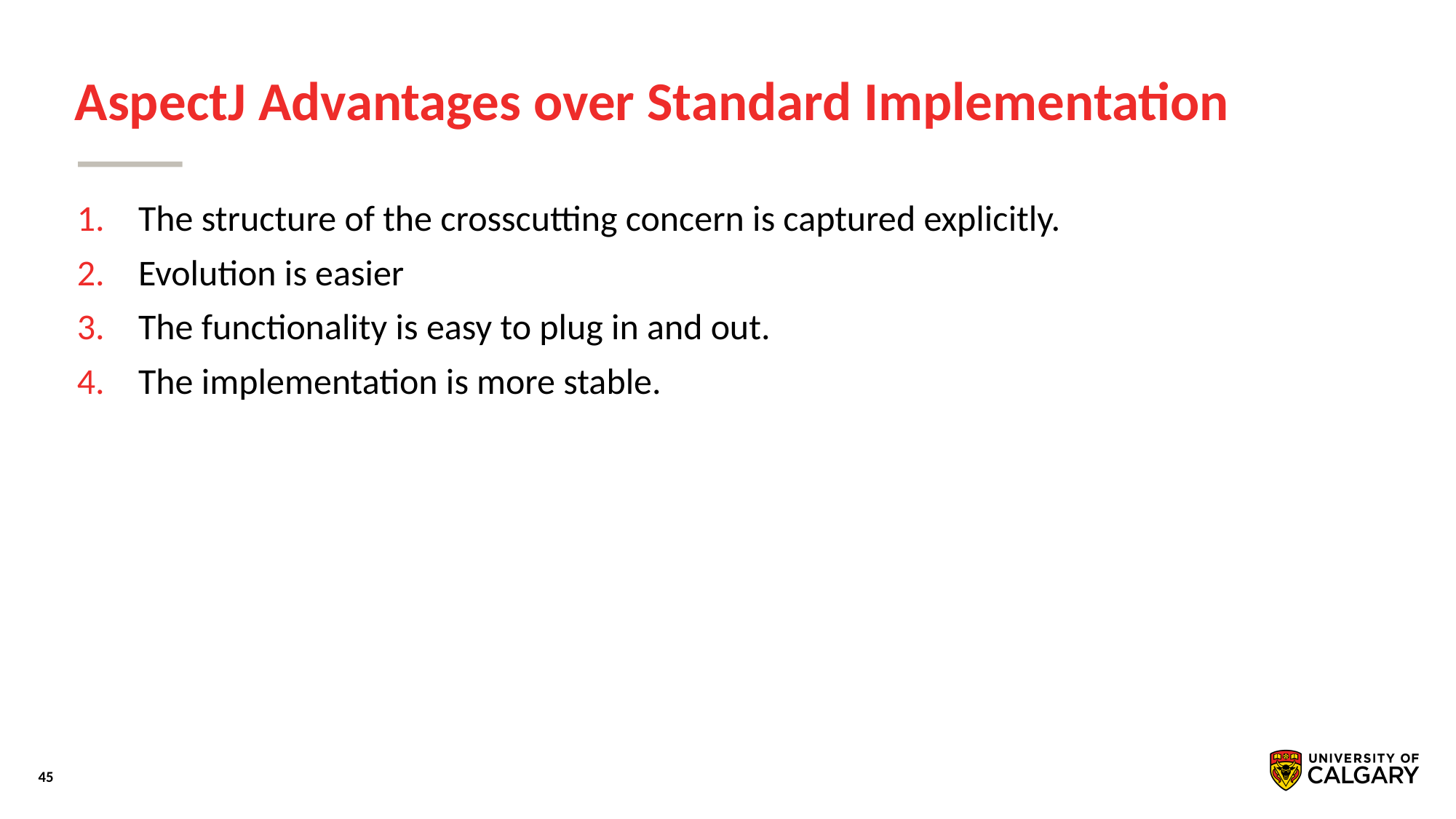

# AspectJ Advantages over Standard Implementation
The structure of the crosscutting concern is captured explicitly.
Evolution is easier
The functionality is easy to plug in and out.
The implementation is more stable.